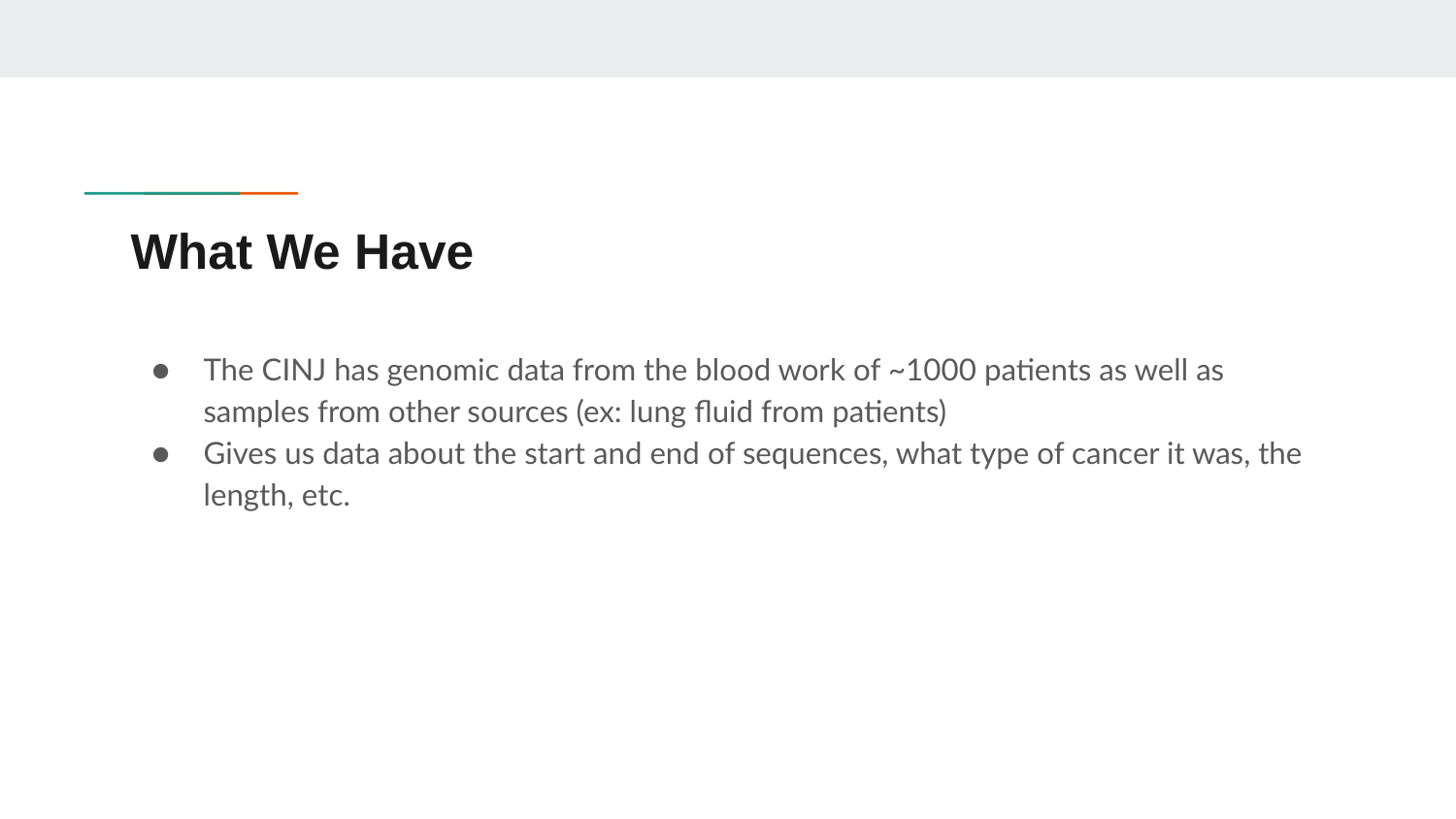

# What We Have
The CINJ has genomic data from the blood work of ~1000 patients as well as samples from other sources (ex: lung fluid from patients)
Gives us data about the start and end of sequences, what type of cancer it was, the length, etc.